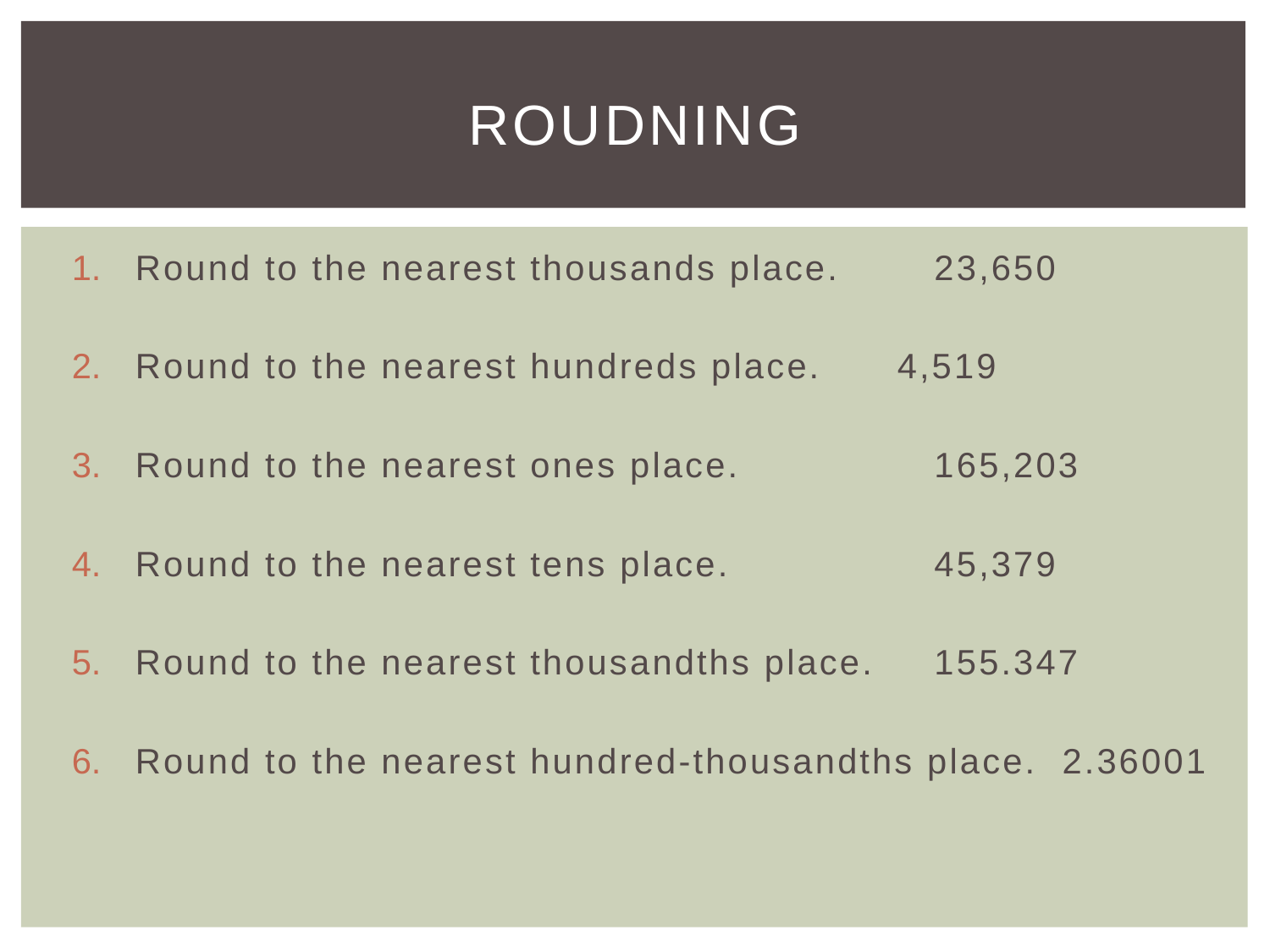

# Roudning
Round to the nearest thousands place. 	   23,650

Round to the nearest hundreds place.	4,519

Round to the nearest ones place.		   165,203

Round to the nearest tens place.		   45,379

Round to the nearest thousandths place.	   155.347

Round to the nearest hundred-thousandths place.  2.36001